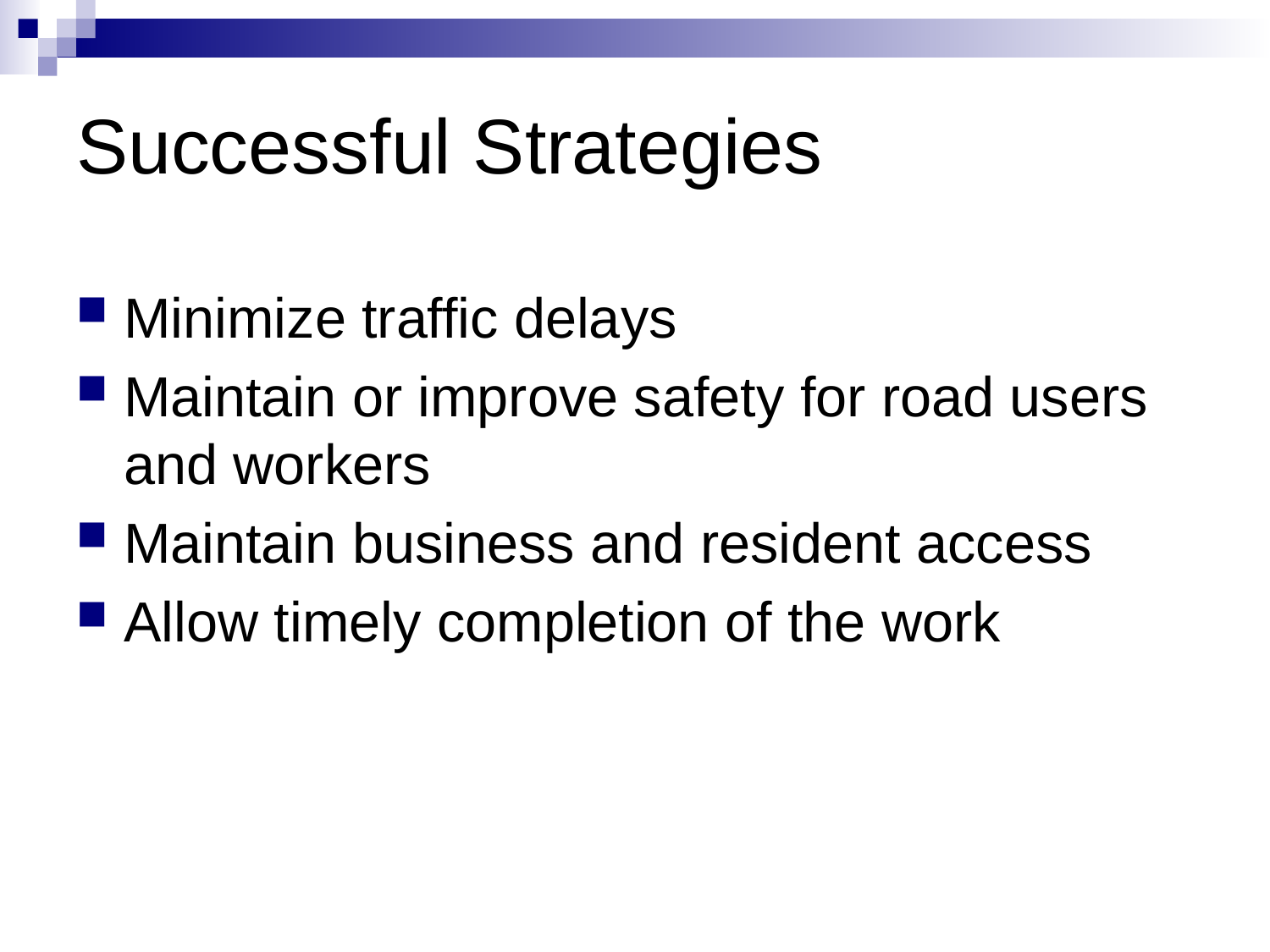

# Successful Strategies
Minimize traffic delays
Maintain or improve safety for road users and workers
Maintain business and resident access
Allow timely completion of the work